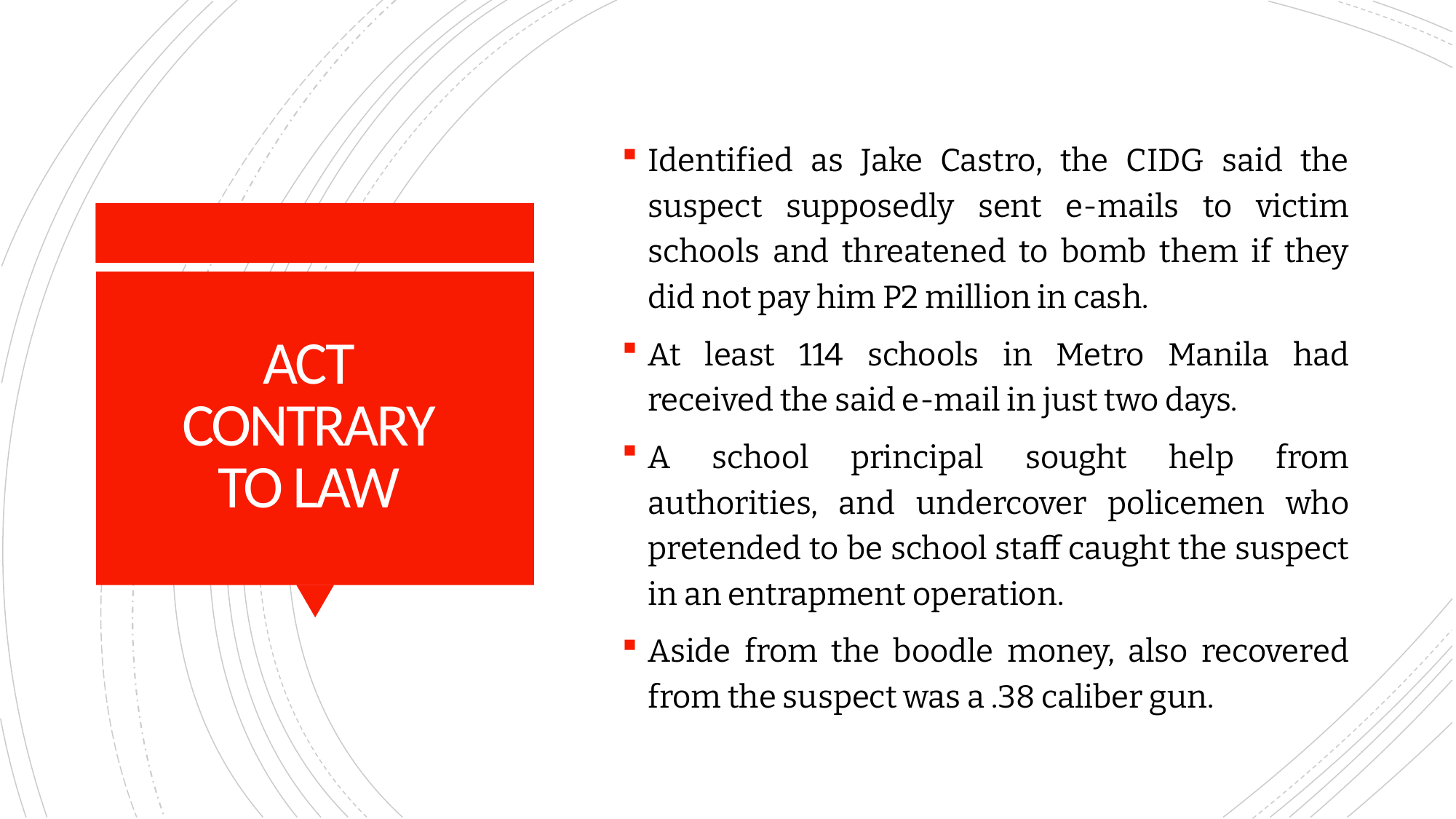

Identified as Jake Castro, the CIDG said the suspect supposedly sent e-mails to victim schools and threatened to bomb them if they did not pay him P2 million in cash.
At least 114 schools in Metro Manila had received the said e-mail in just two days.
A school principal sought help from authorities, and undercover policemen who pretended to be school staff caught the suspect in an entrapment operation.
Aside from the boodle money, also recovered from the suspect was a .38 caliber gun.
# ACT CONTRARY TO LAW